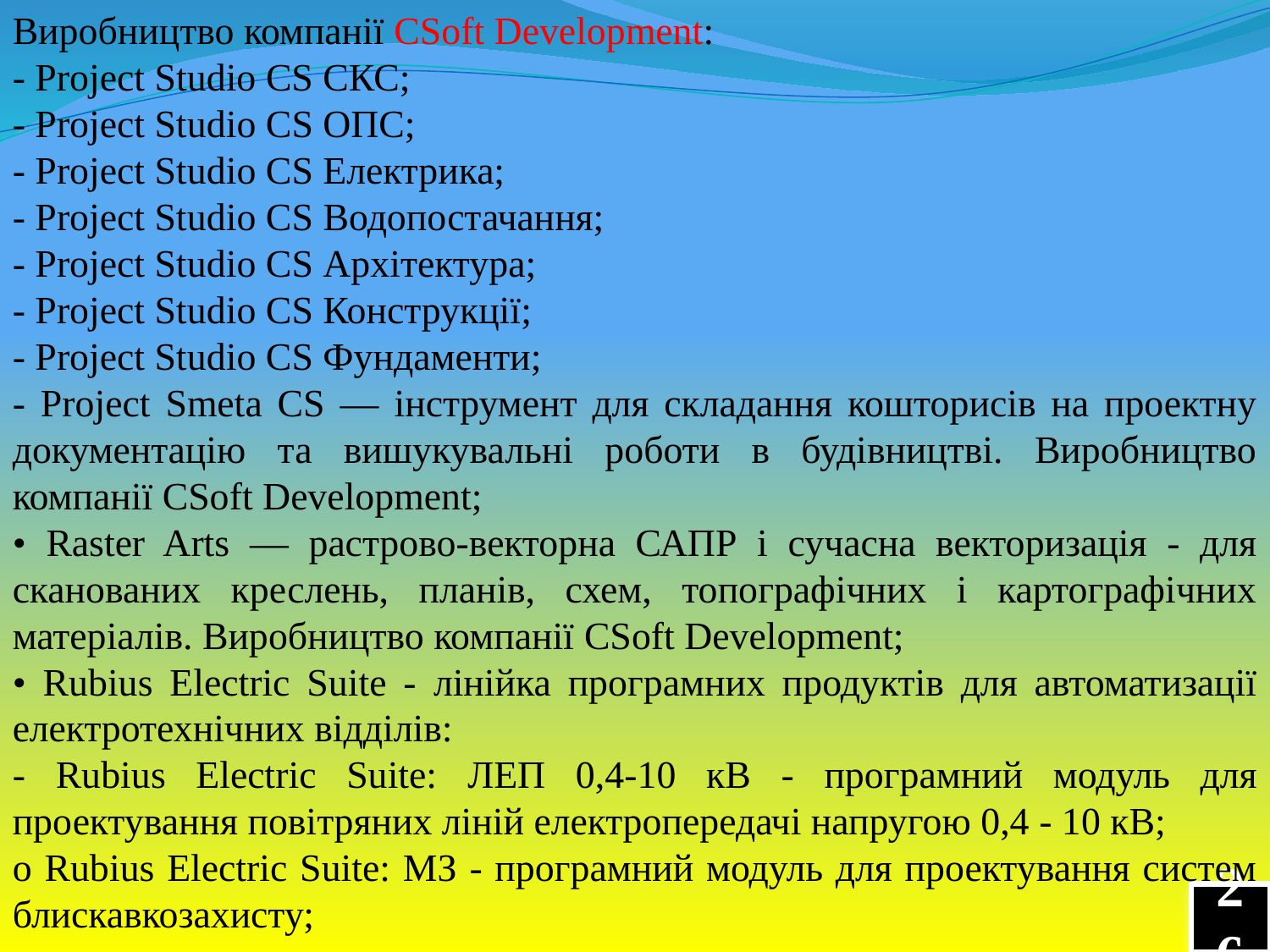

Виробництво компанії CSoft Development:
- Project Studio CS СКС;
- Project Studio CS ОПС;
- Project Studio CS Електрика;
- Project Studio CS Водопостачання;
- Project Studio CS Архітектура;
- Project Studio CS Конструкції;
- Project Studio CS Фундаменти;
- Project Smeta CS — інструмент для складання кошторисів на проектну документацію та вишукувальні роботи в будівництві. Виробництво компанії CSoft Development;
• Raster Arts — растрово-векторна САПР і сучасна векторизація - для сканованих креслень, планів, схем, топографічних і картографічних матеріалів. Виробництво компанії CSoft Development;
• Rubius Electric Suite - лінійка програмних продуктів для автоматизації електротехнічних відділів:
- Rubius Electric Suite: ЛЕП 0,4-10 кВ - програмний модуль для проектування повітряних ліній електропередачі напругою 0,4 - 10 кВ;
o Rubius Electric Suite: МЗ - програмний модуль для проектування систем блискавкозахисту;
26